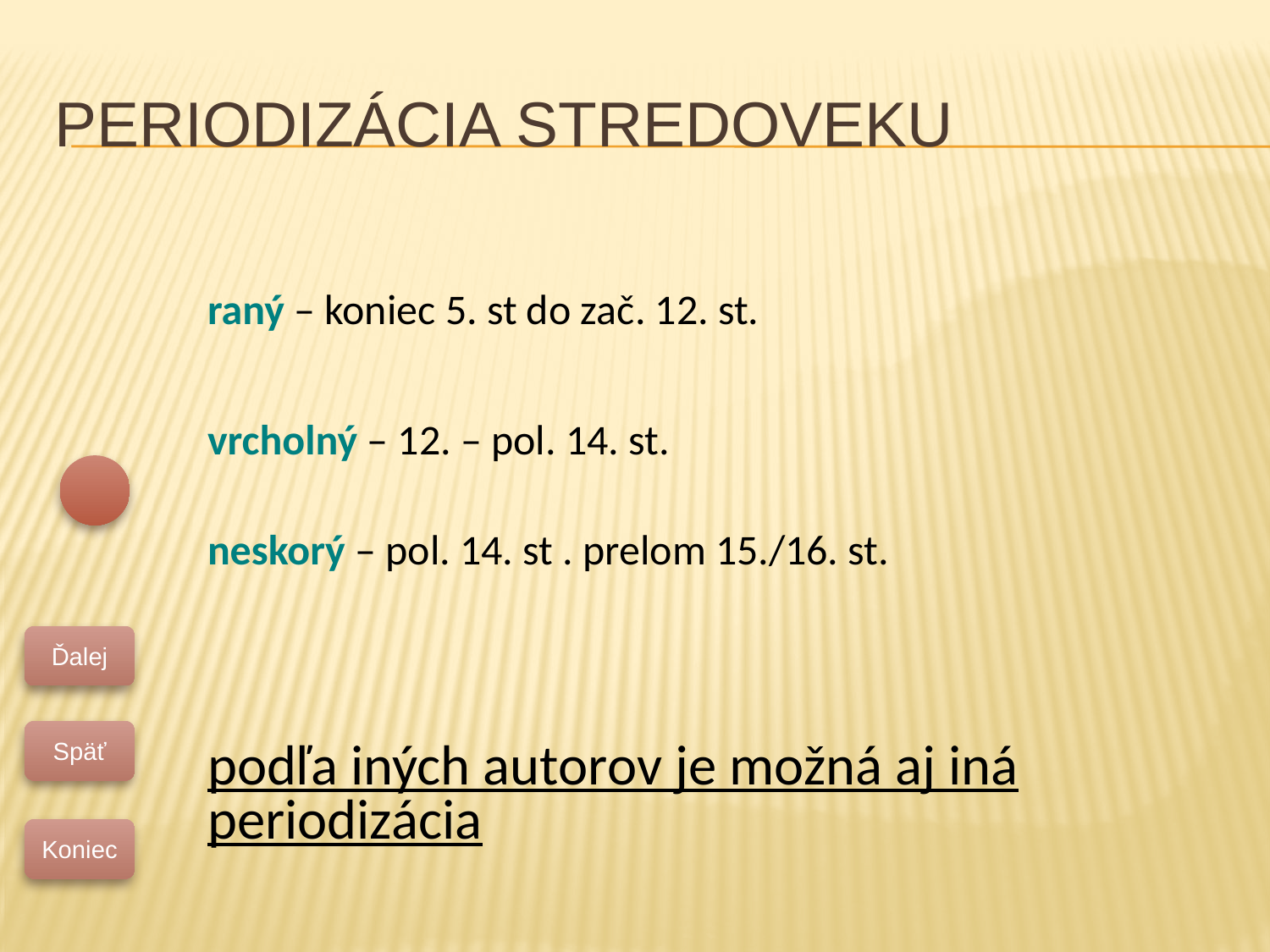

# Periodizácia stredoveku
raný – koniec 5. st do zač. 12. st.

vrcholný – 12. – pol. 14. st.

neskorý – pol. 14. st . prelom 15./16. st.

podľa iných autorov je možná aj iná periodizácia